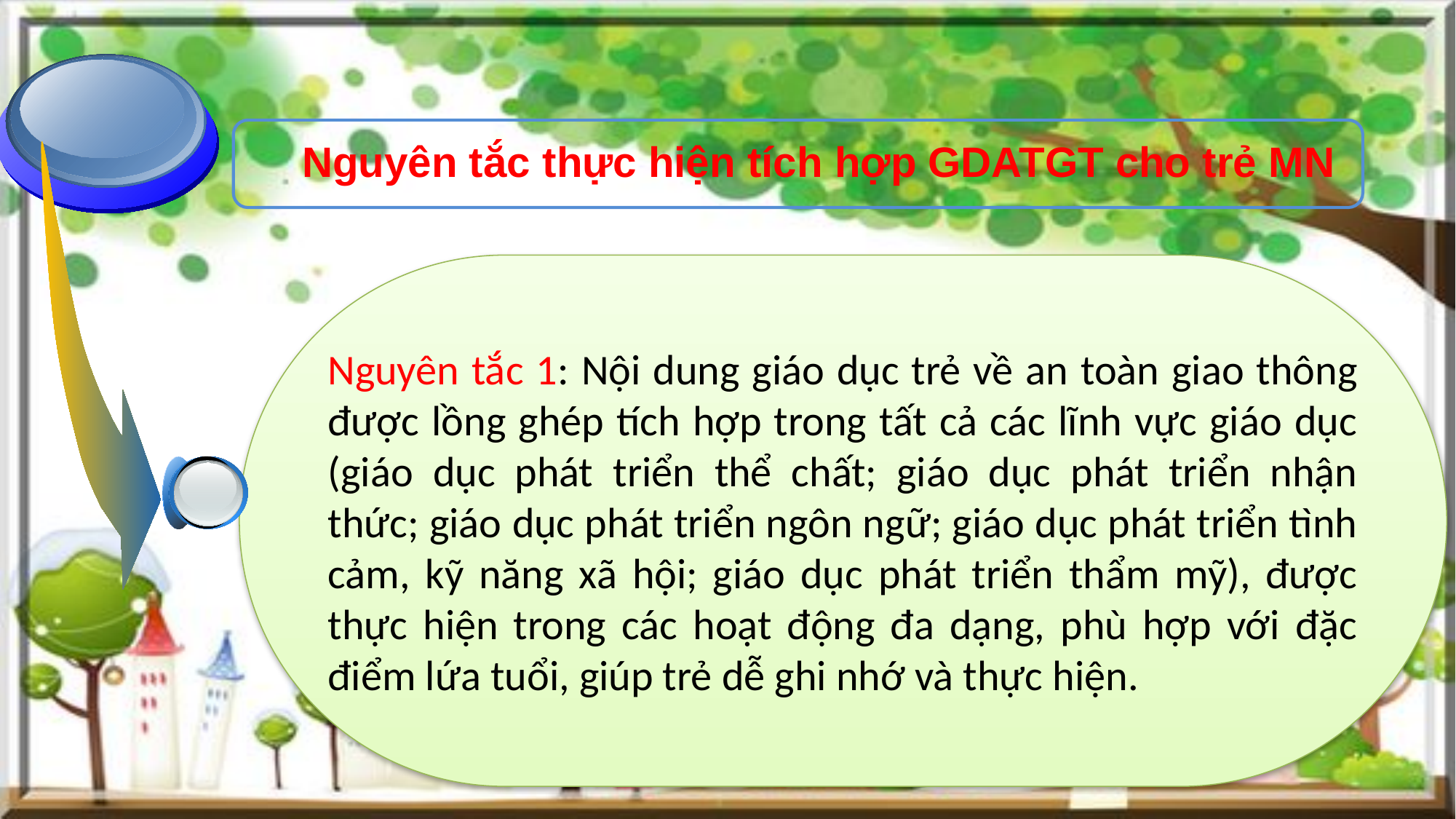

# Nguyên tắc thực hiện tích hợp GDATGT cho trẻ MN
Nguyên tắc 1: Nội dung giáo dục trẻ về an toàn giao thông được lồng ghép tích hợp trong tất cả các lĩnh vực giáo dục (giáo dục phát triển thể chất; giáo dục phát triển nhận thức; giáo dục phát triển ngôn ngữ; giáo dục phát triển tình cảm, kỹ năng xã hội; giáo dục phát triển thẩm mỹ), được thực hiện trong các hoạt động đa dạng, phù hợp với đặc điểm lứa tuổi, giúp trẻ dễ ghi nhớ và thực hiện.